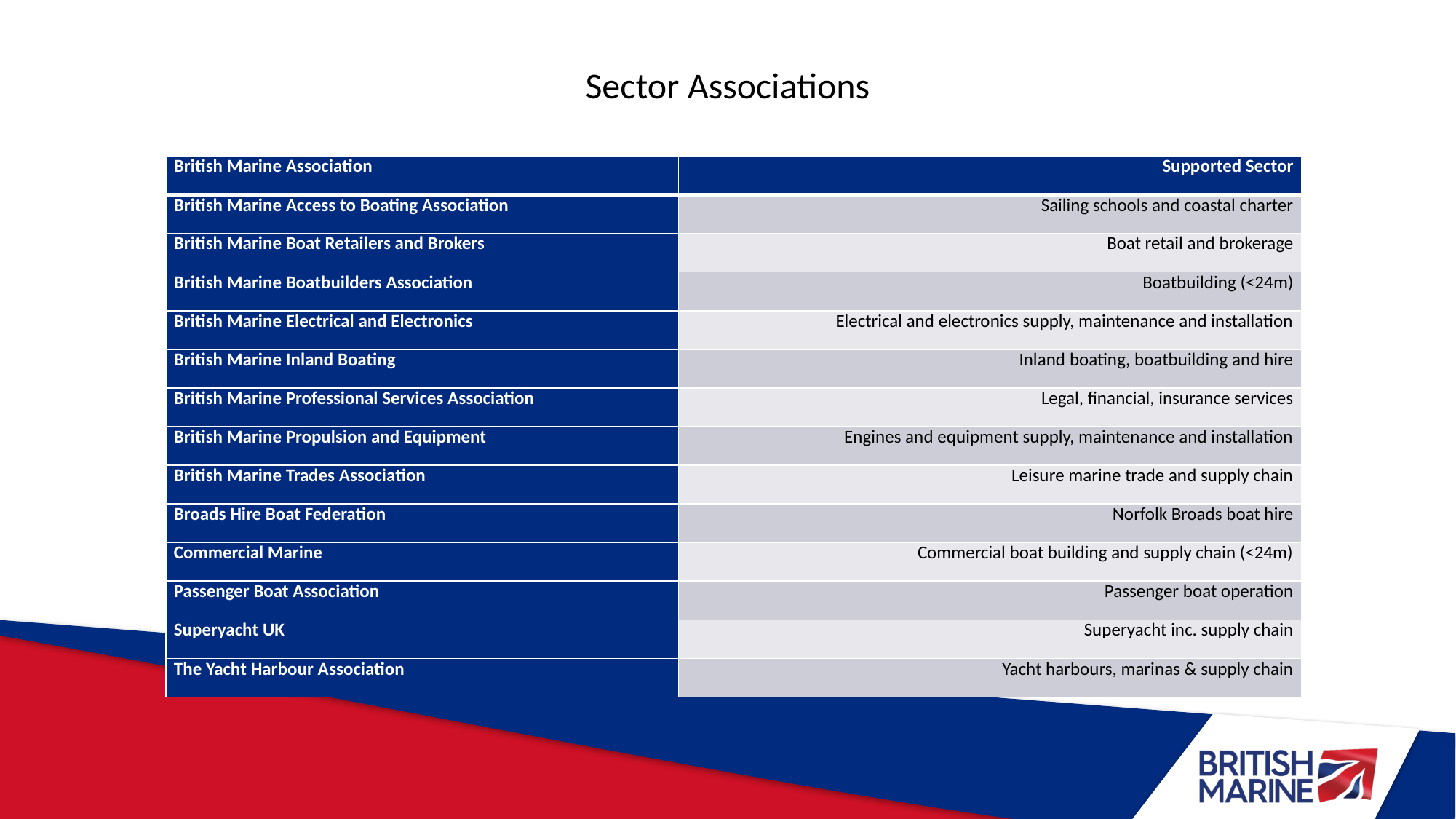

# Sector Associations
| British Marine Association | Supported Sector |
| --- | --- |
| British Marine Access to Boating Association | Sailing schools and coastal charter |
| British Marine Boat Retailers and Brokers | Boat retail and brokerage |
| British Marine Boatbuilders Association | Boatbuilding (<24m) |
| British Marine Electrical and Electronics | Electrical and electronics supply, maintenance and installation |
| British Marine Inland Boating | Inland boating, boatbuilding and hire |
| British Marine Professional Services Association | Legal, financial, insurance services |
| British Marine Propulsion and Equipment | Engines and equipment supply, maintenance and installation |
| British Marine Trades Association | Leisure marine trade and supply chain |
| Broads Hire Boat Federation | Norfolk Broads boat hire |
| Commercial Marine | Commercial boat building and supply chain (<24m) |
| Passenger Boat Association | Passenger boat operation |
| Superyacht UK | Superyacht inc. supply chain |
| The Yacht Harbour Association | Yacht harbours, marinas & supply chain |